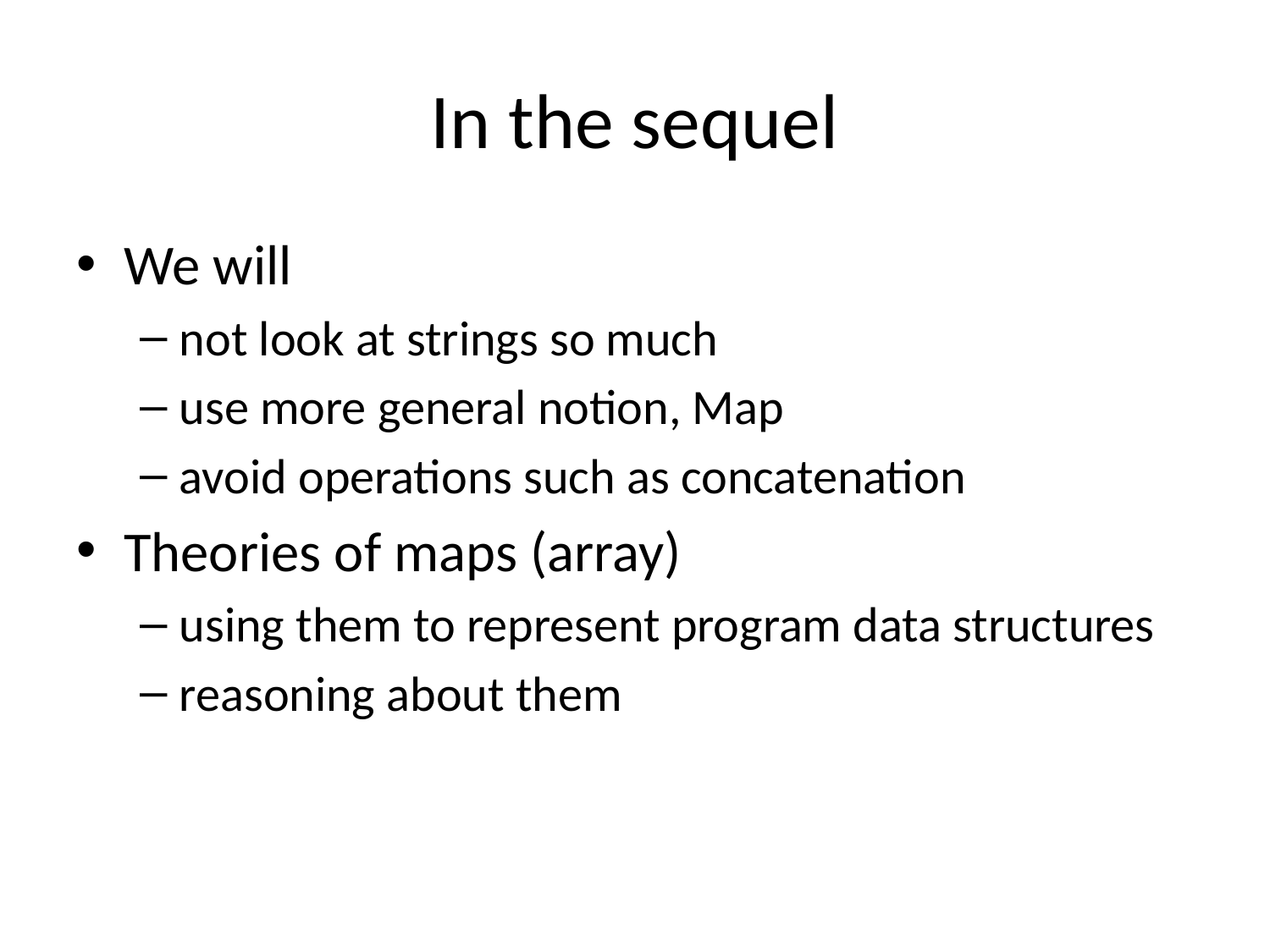

# In the sequel
We will
not look at strings so much
use more general notion, Map
avoid operations such as concatenation
Theories of maps (array)
using them to represent program data structures
reasoning about them